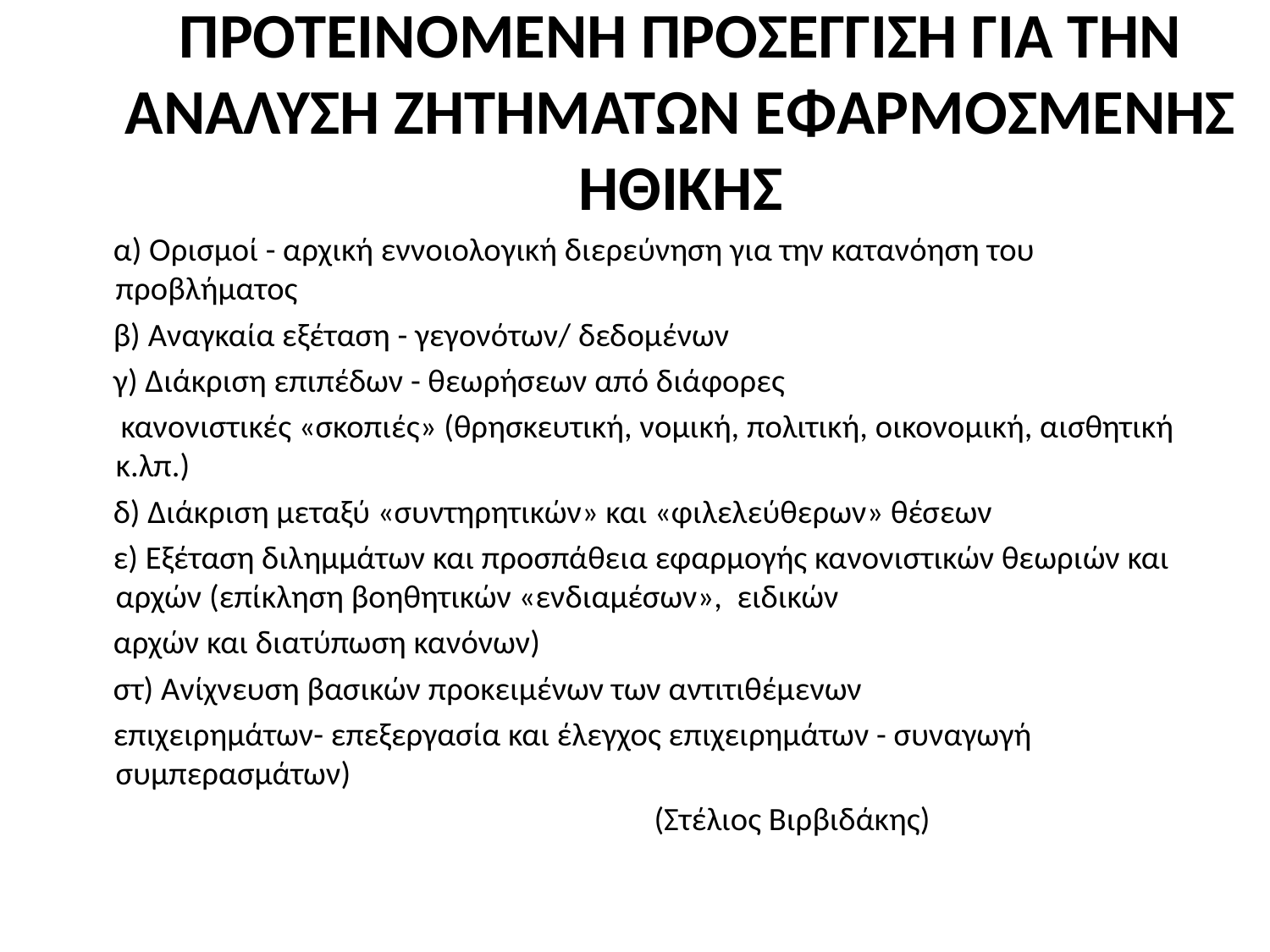

# ΠΡΟΤΕΙΝΟΜΕΝΗ ΠΡΟΣΕΓΓΙΣΗ ΓΙΑ ΤΗΝ ΑΝΑΛΥΣΗ ΖΗΤΗΜΑΤΩΝ ΕΦΑΡΜΟΣΜΕΝΗΣ ΗΘΙΚΗΣ
     α) Ορισμοί - αρχική εννοιολογική διερεύνηση για την κατανόηση του προβλήματος
     β) Αναγκαία εξέταση - γεγονότων/ δεδομένων
     γ) Διάκριση επιπέδων - θεωρήσεων από διάφορες
      κανονιστικές «σκοπιές» (θρησκευτική, νομική, πολιτική, οικονομική, αισθητική κ.λπ.)
     δ) Διάκριση μεταξύ «συντηρητικών» και «φιλελεύθερων» θέσεων
     ε) Εξέταση διλημμάτων και προσπάθεια εφαρμογής κανονιστικών θεωριών και αρχών (επίκληση βοηθητικών «ενδιαμέσων»,  ειδικών
     αρχών και διατύπωση κανόνων)
     στ) Ανίχνευση βασικών προκειμένων των αντιτιθέμενων
     επιχειρημάτων- επεξεργασία και έλεγχος επιχειρημάτων - συναγωγή συμπερασμάτων)
                                                                              (Στέλιος Βιρβιδάκης)